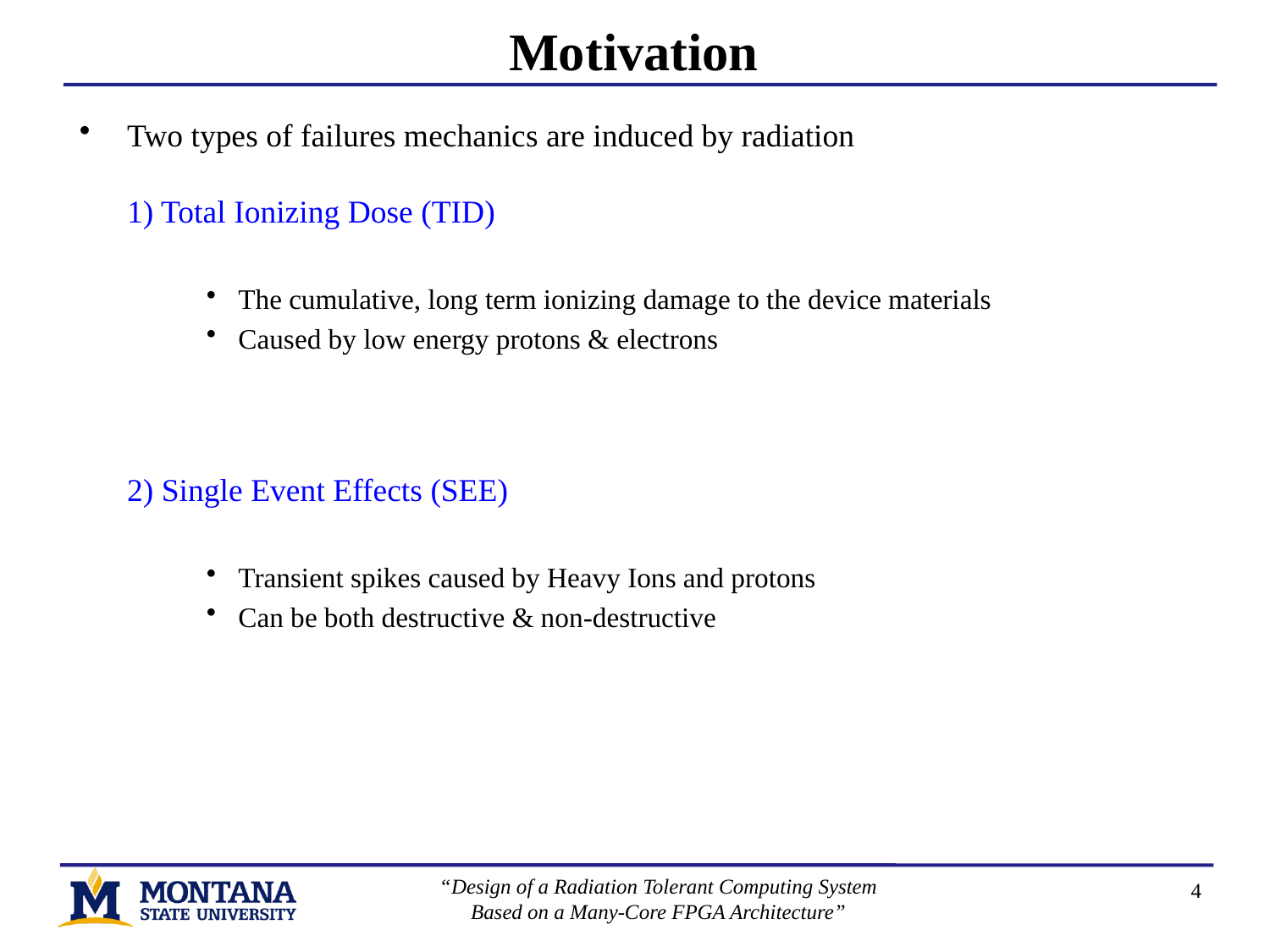

# Motivation
Two types of failures mechanics are induced by radiation
1) Total Ionizing Dose (TID)
The cumulative, long term ionizing damage to the device materials
Caused by low energy protons & electrons

	2) Single Event Effects (SEE)
Transient spikes caused by Heavy Ions and protons
Can be both destructive & non-destructive

“Design of a Radiation Tolerant Computing System Based on a Many-Core FPGA Architecture”
4